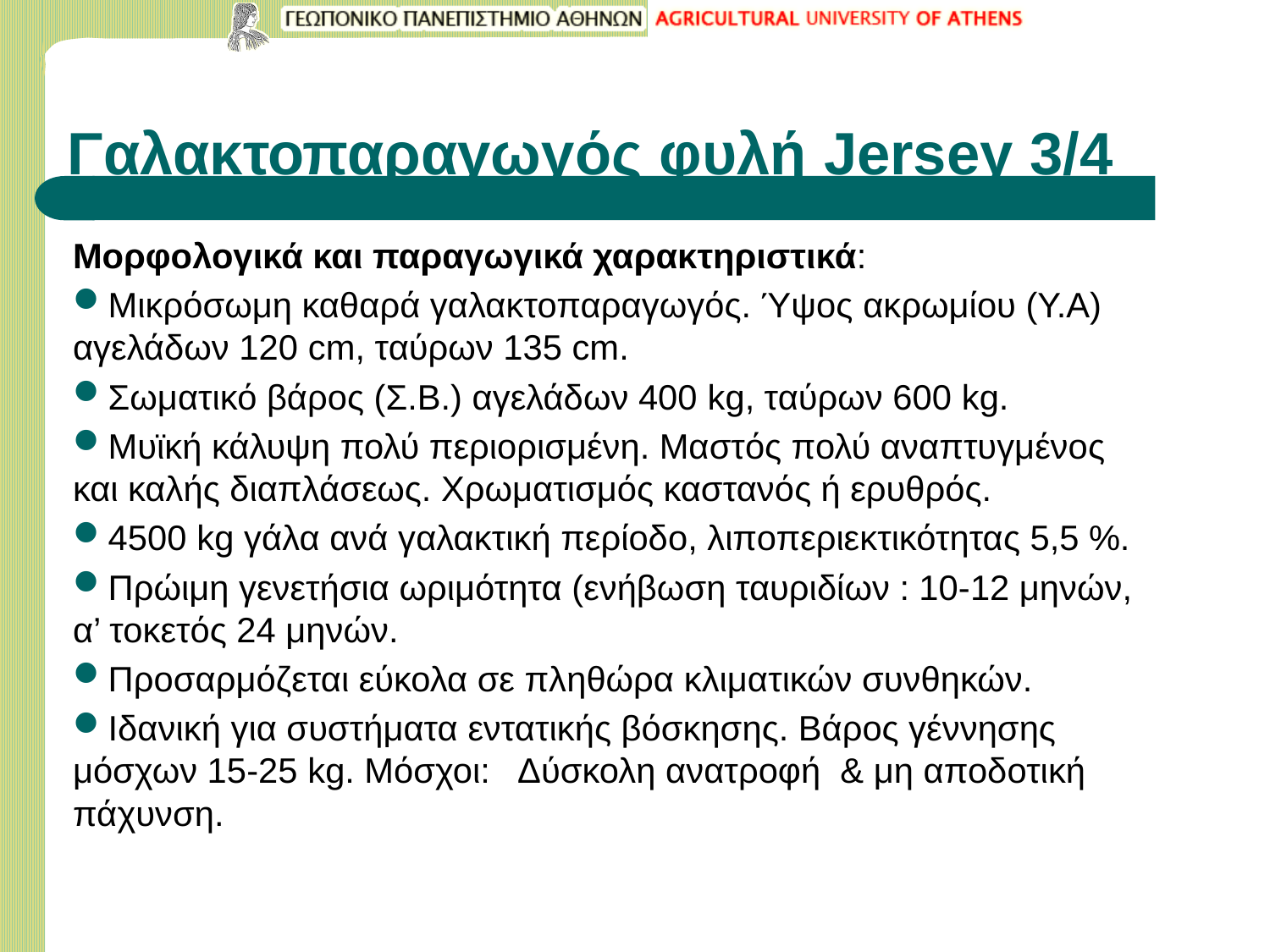

# Γαλακτοπαραγωγός φυλή Jersey 3/4
Μορφολογικά και παραγωγικά χαρακτηριστικά:
Μικρόσωμη καθαρά γαλακτοπαραγωγός. Ύψος ακρωμίου (Υ.Α) αγελάδων 120 cm, ταύρων 135 cm.
Σωματικό βάρος (Σ.Β.) αγελάδων 400 kg, ταύρων 600 kg.
Μυϊκή κάλυψη πολύ περιορισμένη. Μαστός πολύ αναπτυγμένος και καλής διαπλάσεως. Χρωματισμός καστανός ή ερυθρός.
4500 kg γάλα ανά γαλακτική περίοδο, λιποπεριεκτικότητας 5,5 %.
Πρώιμη γενετήσια ωριμότητα (ενήβωση ταυριδίων : 10-12 μηνών, α’ τοκετός 24 μηνών.
Προσαρμόζεται εύκολα σε πληθώρα κλιματικών συνθηκών.
Ιδανική για συστήματα εντατικής βόσκησης. Βάρος γέννησης μόσχων 15-25 kg. Μόσχοι:   Δύσκολη ανατροφή  & μη αποδοτική πάχυνση.